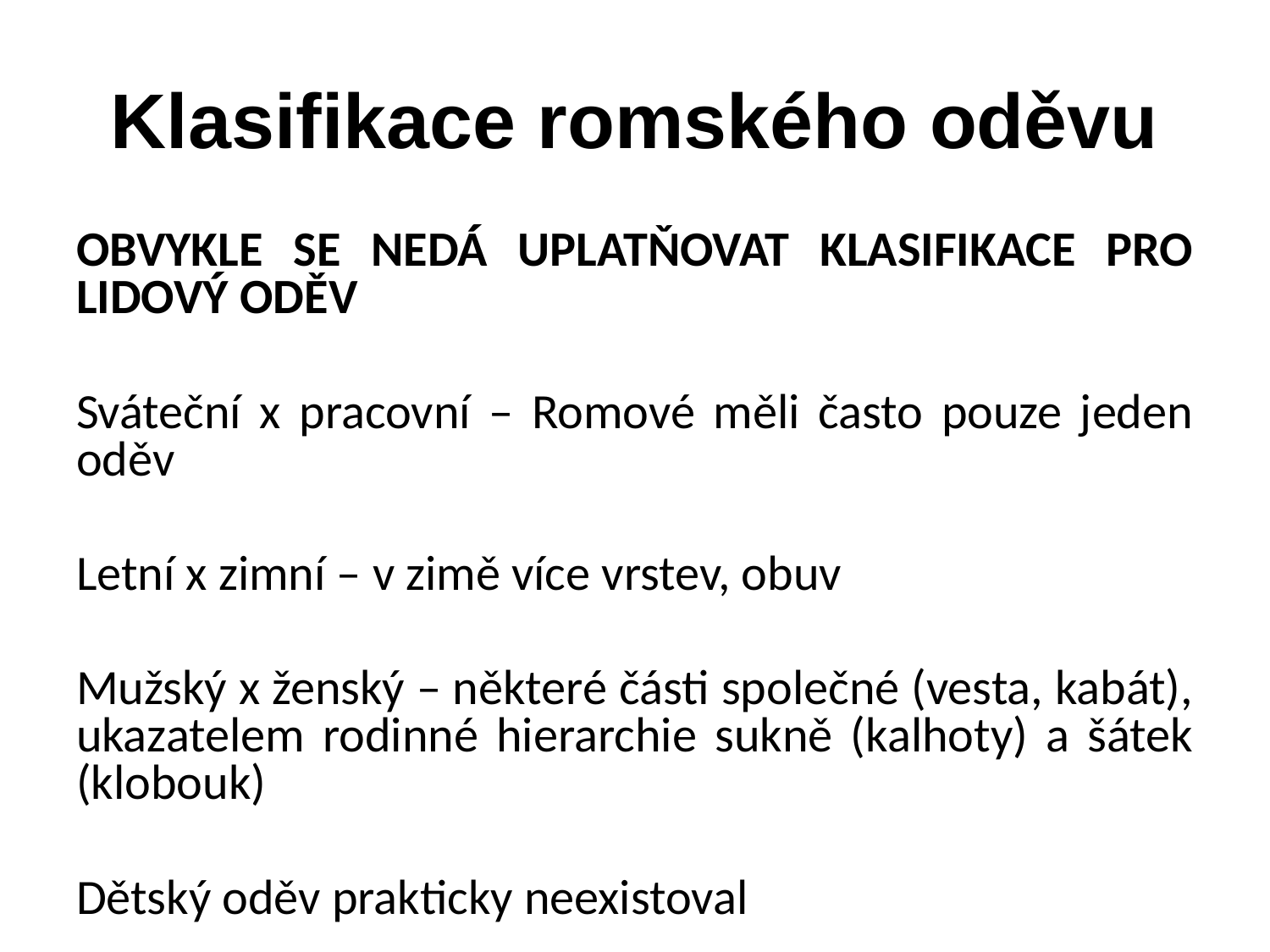

# Klasifikace romského oděvu
OBVYKLE SE NEDÁ UPLATŇOVAT KLASIFIKACE PRO LIDOVÝ ODĚV

Sváteční x pracovní – Romové měli často pouze jeden oděv

Letní x zimní – v zimě více vrstev, obuv

Mužský x ženský – některé části společné (vesta, kabát), ukazatelem rodinné hierarchie sukně (kalhoty) a šátek (klobouk)

Dětský oděv prakticky neexistoval